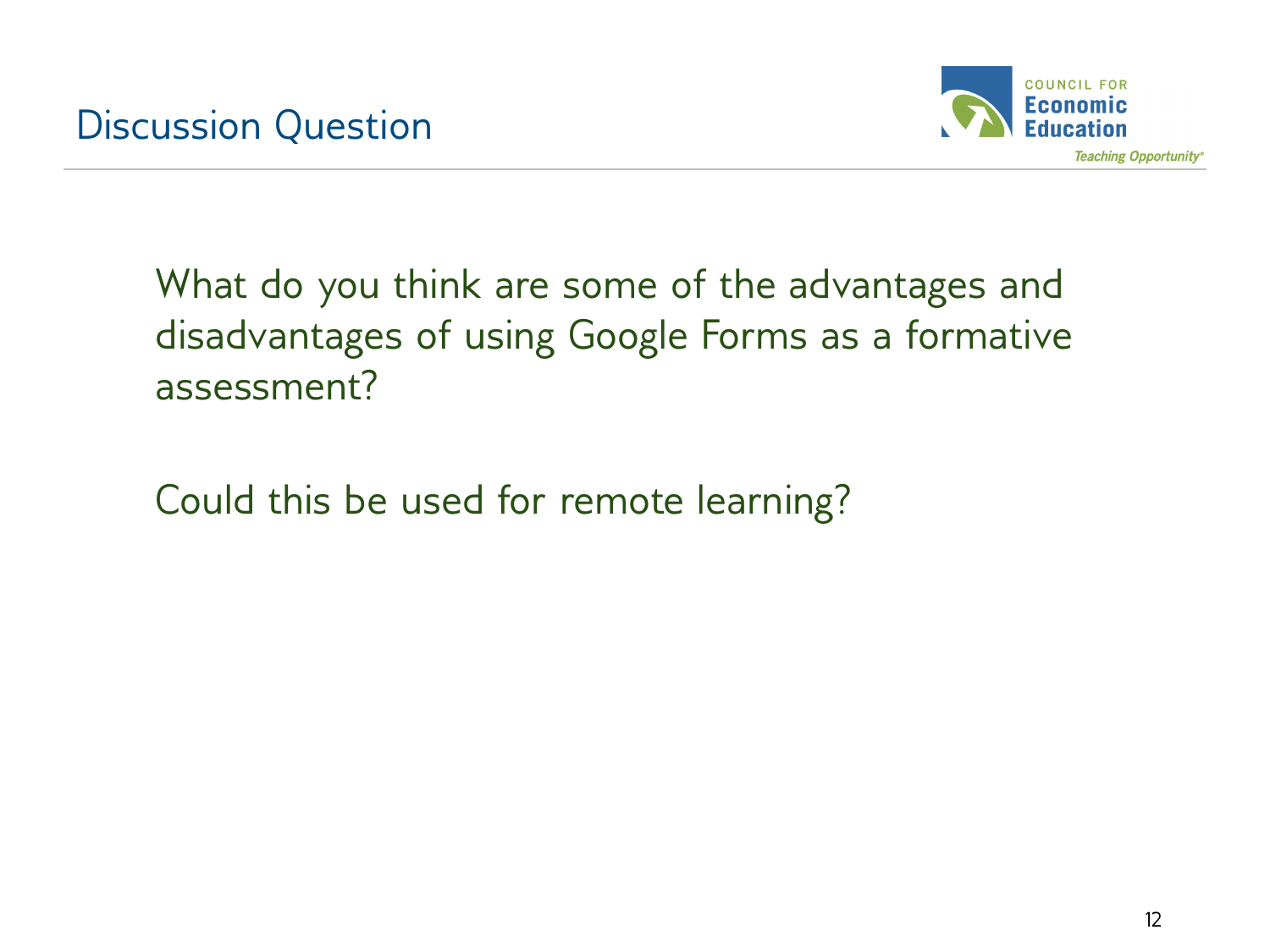

# Discussion Question
What do you think are some of the advantages and disadvantages of using Google Forms as a formative assessment?

Could this be used for remote learning?
12